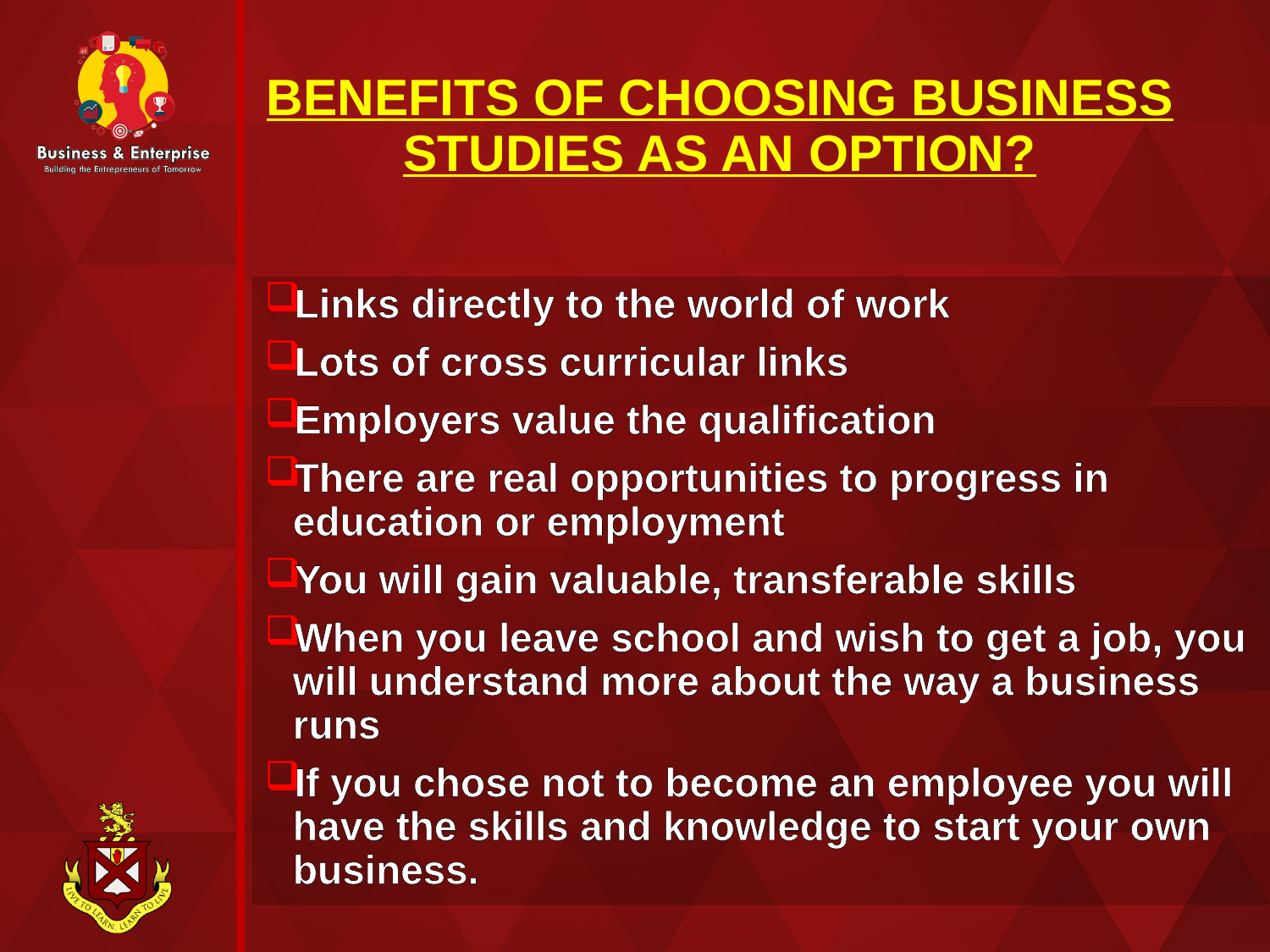

# BENEFITS OF CHOOSING BUSINESS STUDIES AS AN OPTION?
Links directly to the world of work
Lots of cross curricular links
Employers value the qualification
There are real opportunities to progress in education or employment
You will gain valuable, transferable skills
When you leave school and wish to get a job, you will understand more about the way a business runs
If you chose not to become an employee you will have the skills and knowledge to start your own business.